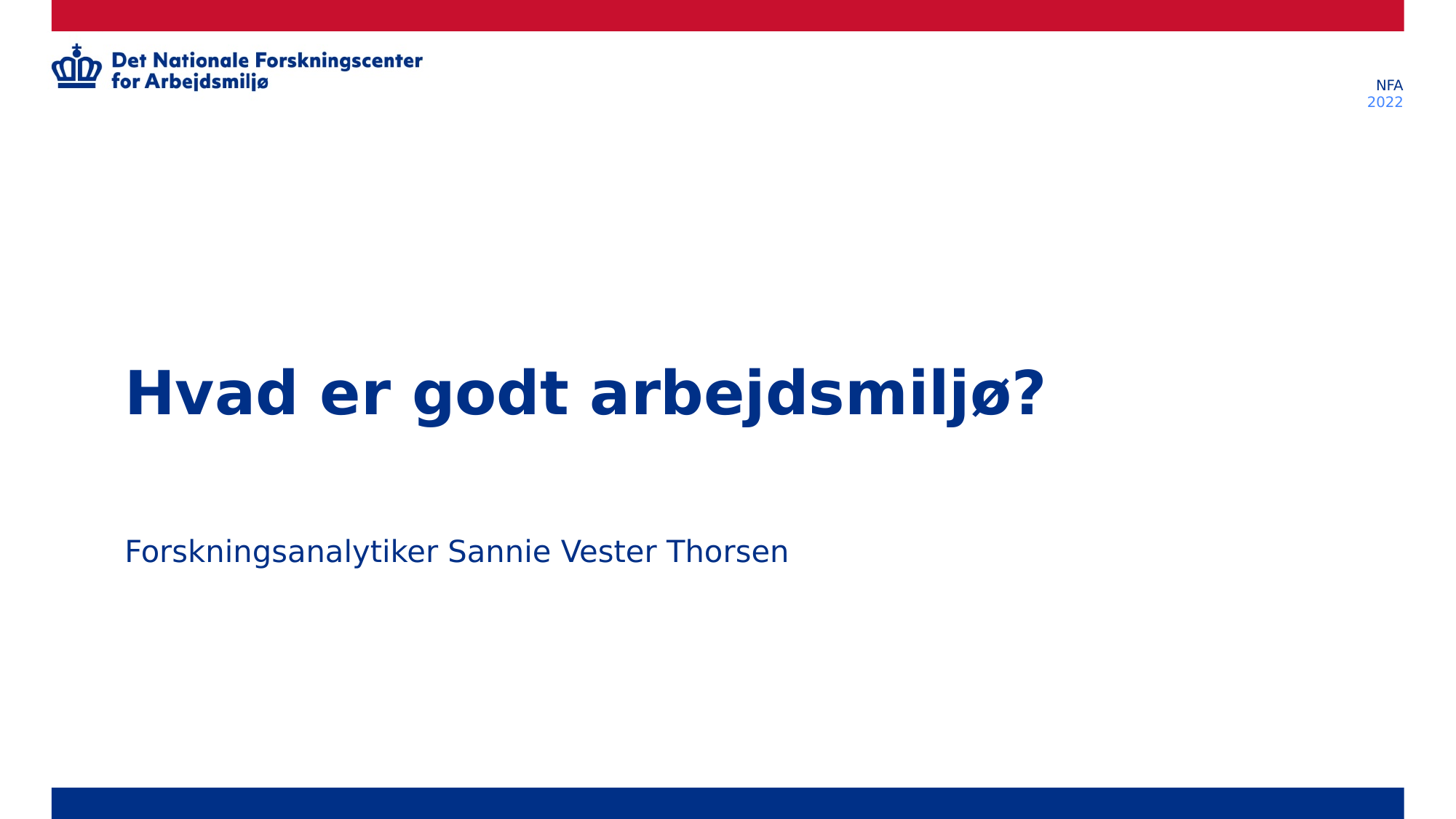

NFA
2022
# Hvad er godt arbejdsmiljø?
Forskningsanalytiker Sannie Vester Thorsen

Præsentationstitel
15